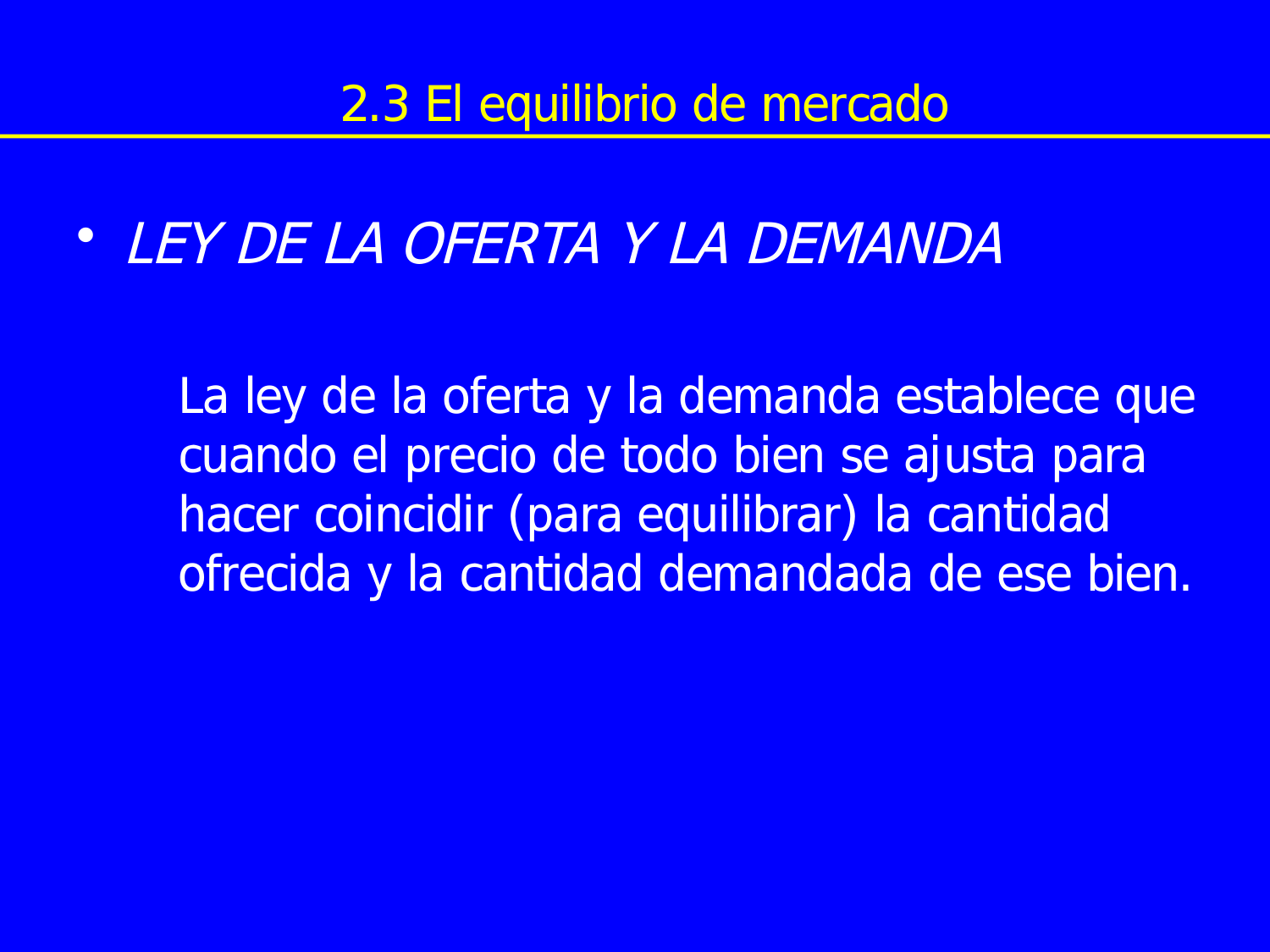

# 2.3 El equilibrio de mercado

LEY DE LA OFERTA Y LA DEMANDA

	La ley de la oferta y la demanda establece que cuando el precio de todo bien se ajusta para hacer coincidir (para equilibrar) la cantidad ofrecida y la cantidad demandada de ese bien.